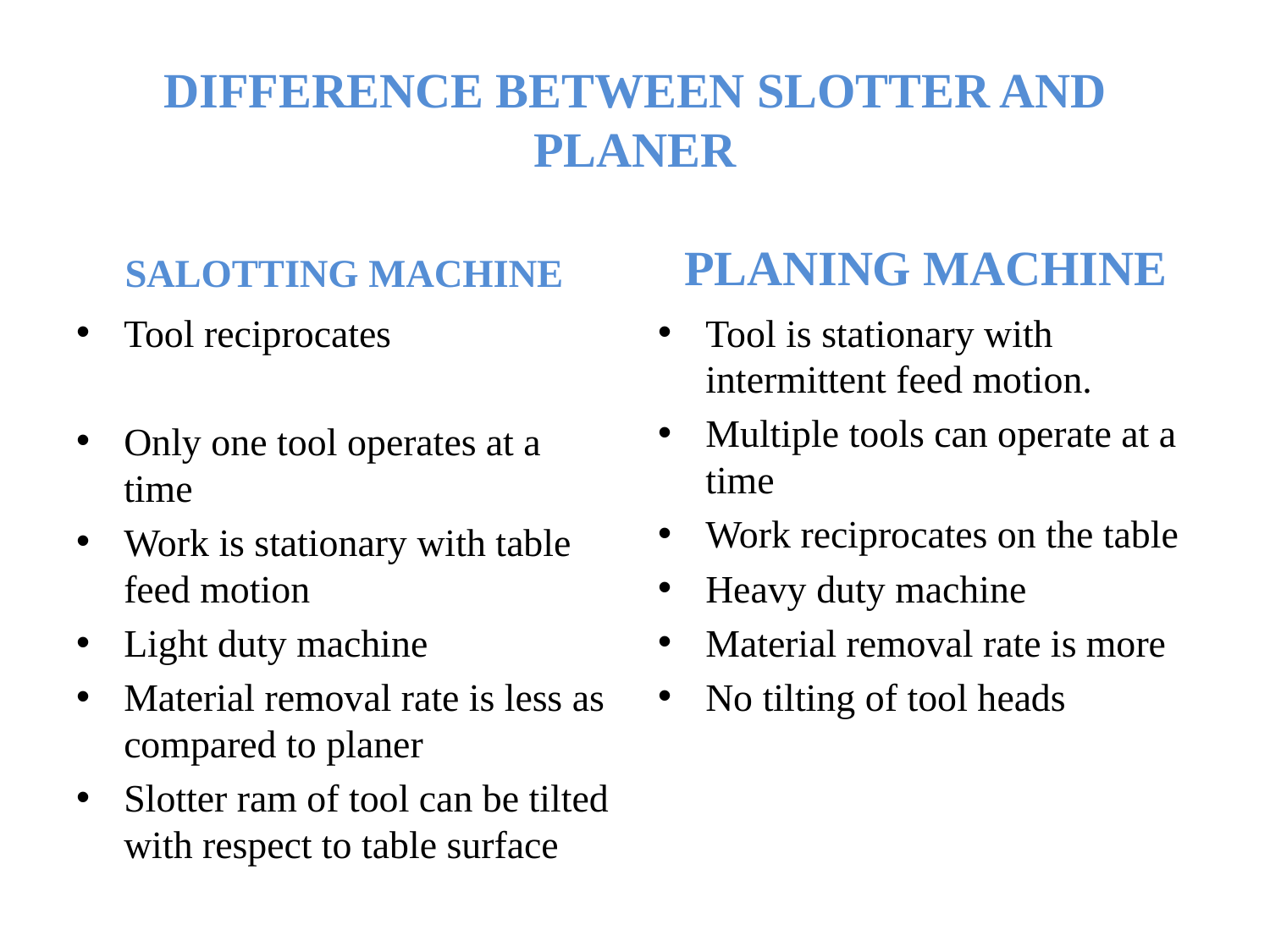

# DIFFERENCE BETWEEN SLOTTER AND PLANER
SALOTTING MACHINE
PLANING MACHINE
Tool reciprocates

Only one tool operates at a time
Work is stationary with table feed motion
Light duty machine
Material removal rate is less as compared to planer
Slotter ram of tool can be tilted with respect to table surface
Tool is stationary with intermittent feed motion.
Multiple tools can operate at a time
Work reciprocates on the table
Heavy duty machine
Material removal rate is more
No tilting of tool heads